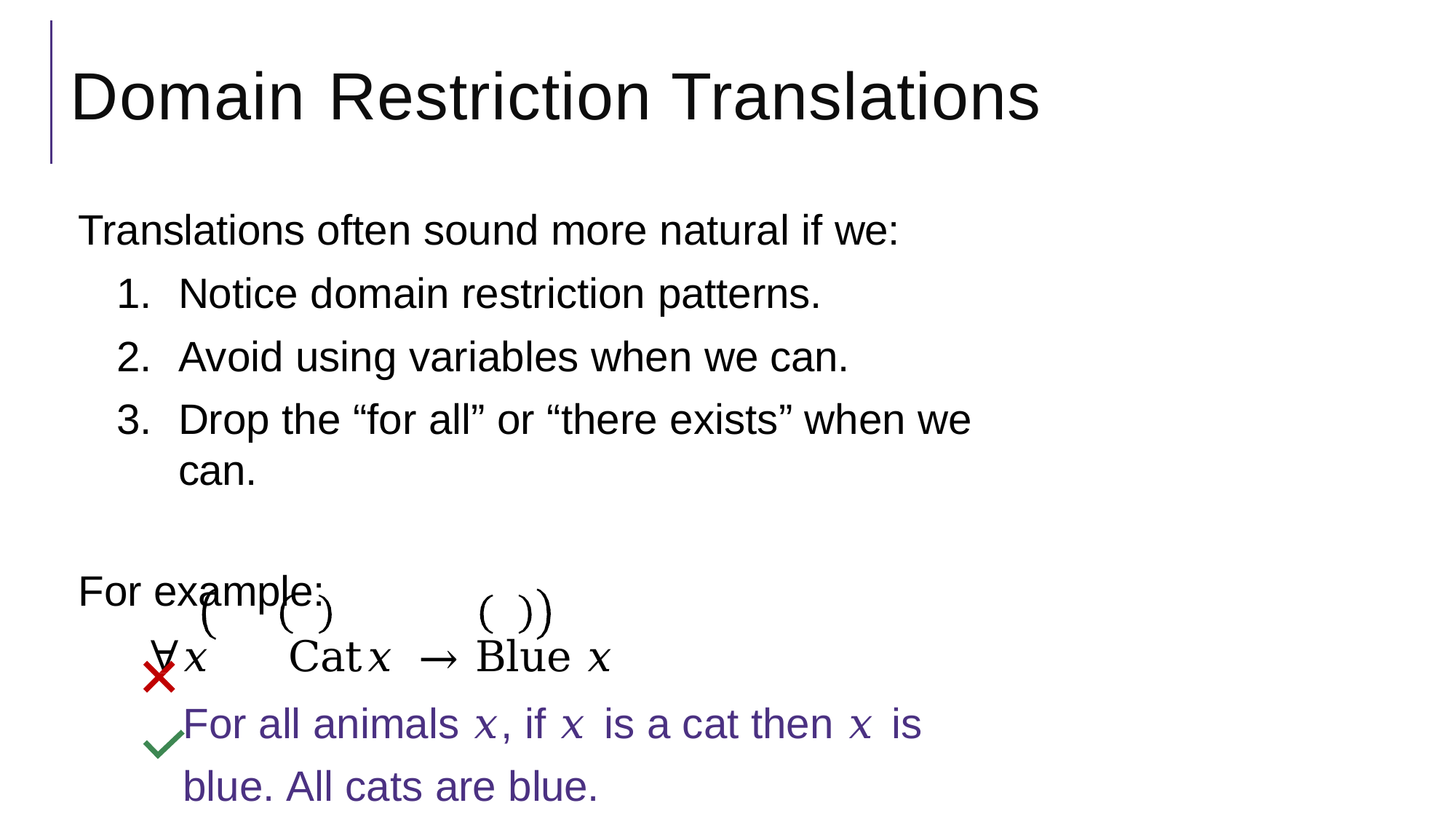

# Domain Restriction Translations
Translations often sound more natural if we:
Notice domain restriction patterns.
Avoid using variables when we can.
Drop the “for all” or “there exists” when we can.

For example:
∀𝑥	Cat	𝑥	→ Blue	𝑥
For all animals 𝑥, if 𝑥 is a cat then 𝑥 is blue. All cats are blue.